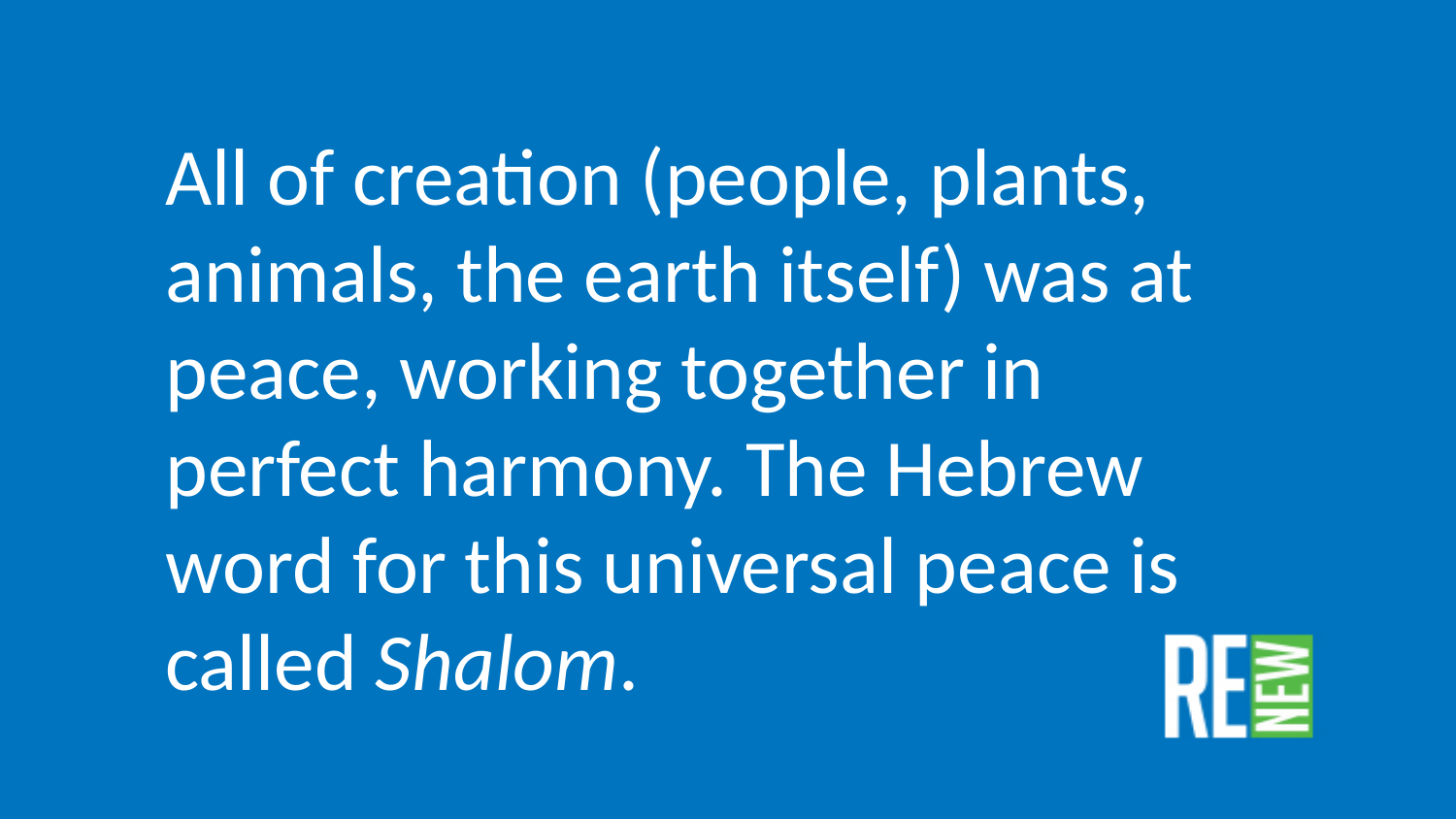

All of creation (people, plants, animals, the earth itself) was at peace, working together in perfect harmony. The Hebrew word for this universal peace is called Shalom.